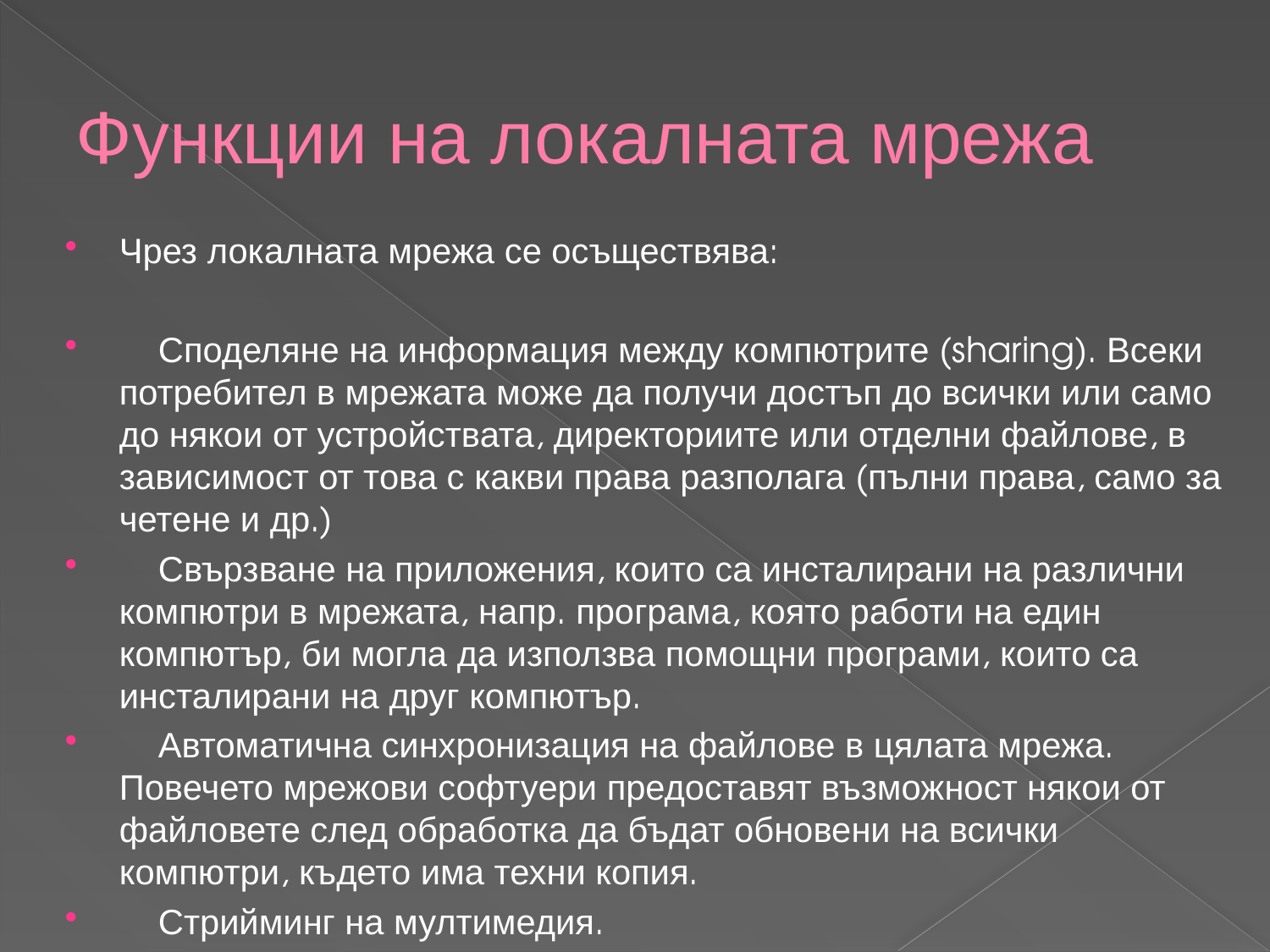

# Функции на локалната мрежа
Чрез локалната мрежа се осъществява:

    Споделяне на информация между компютрите (sharing). Всеки потребител в мрежата може да получи достъп до всички или само до някои от устройствата, директориите или отделни файлове, в зависимост от това с какви права разполага (пълни права, само за четене и др.)
    Свързване на приложения, които са инсталирани на различни компютри в мрежата, напр. програма, която работи на един компютър, би могла да използва помощни програми, които са инсталирани на друг компютър.
    Автоматична синхронизация на файлове в цялата мрежа. Повечето мрежови софтуери предоставят възможност някои от файловете след обработка да бъдат обновени на всички компютри, където има техни копия.
    Стрийминг на мултимедия.